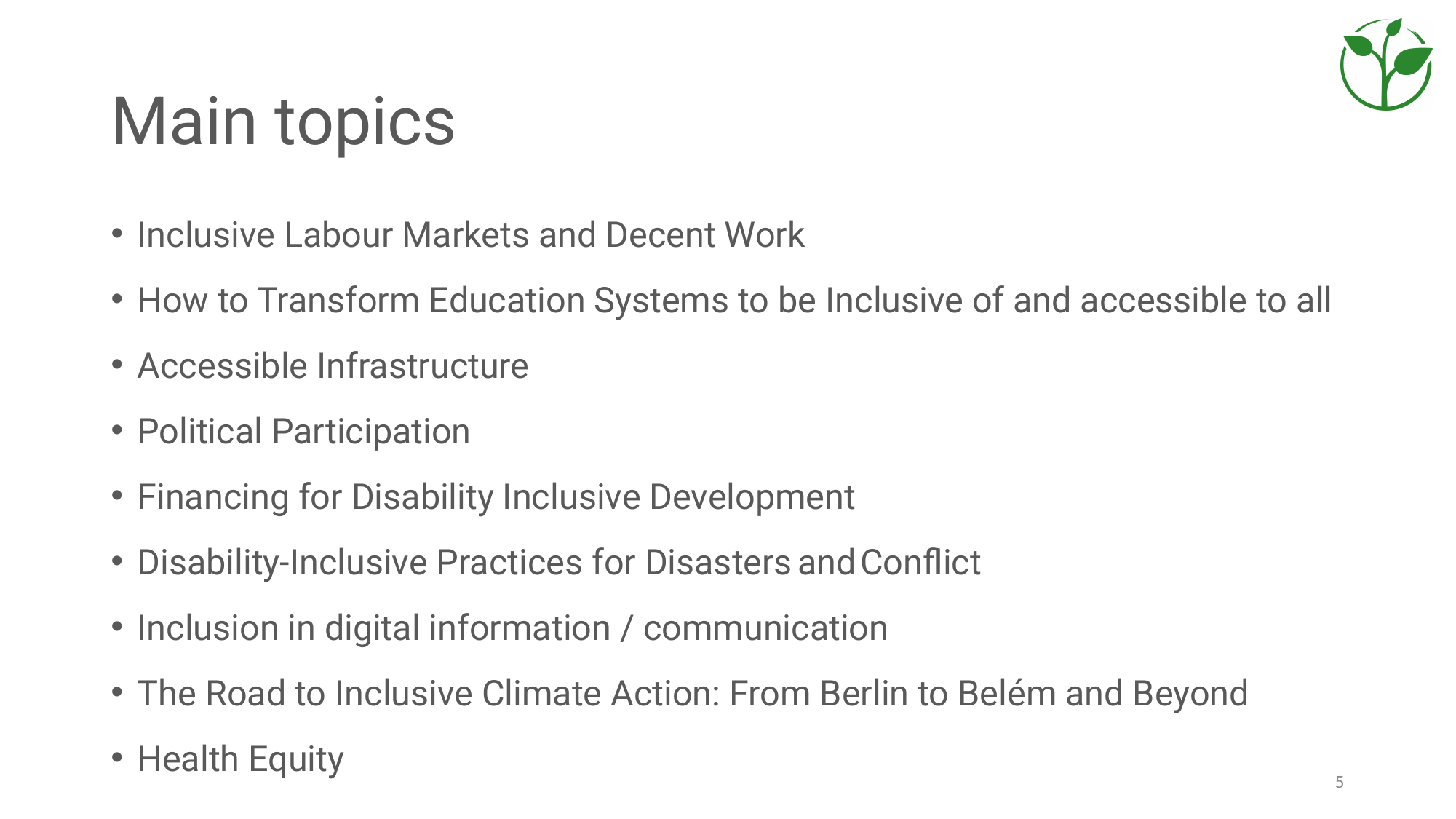

# Main topics
Inclusive Labour Markets and Decent Work
How to Transform Education Systems to be Inclusive of and accessible to all
Accessible Infrastructure
Political Participation
Financing for Disability Inclusive Development
Disability-Inclusive Practices for Disasters and Conflict
Inclusion in digital information / communication
The Road to Inclusive Climate Action: From Berlin to Belém and Beyond
Health Equity
5